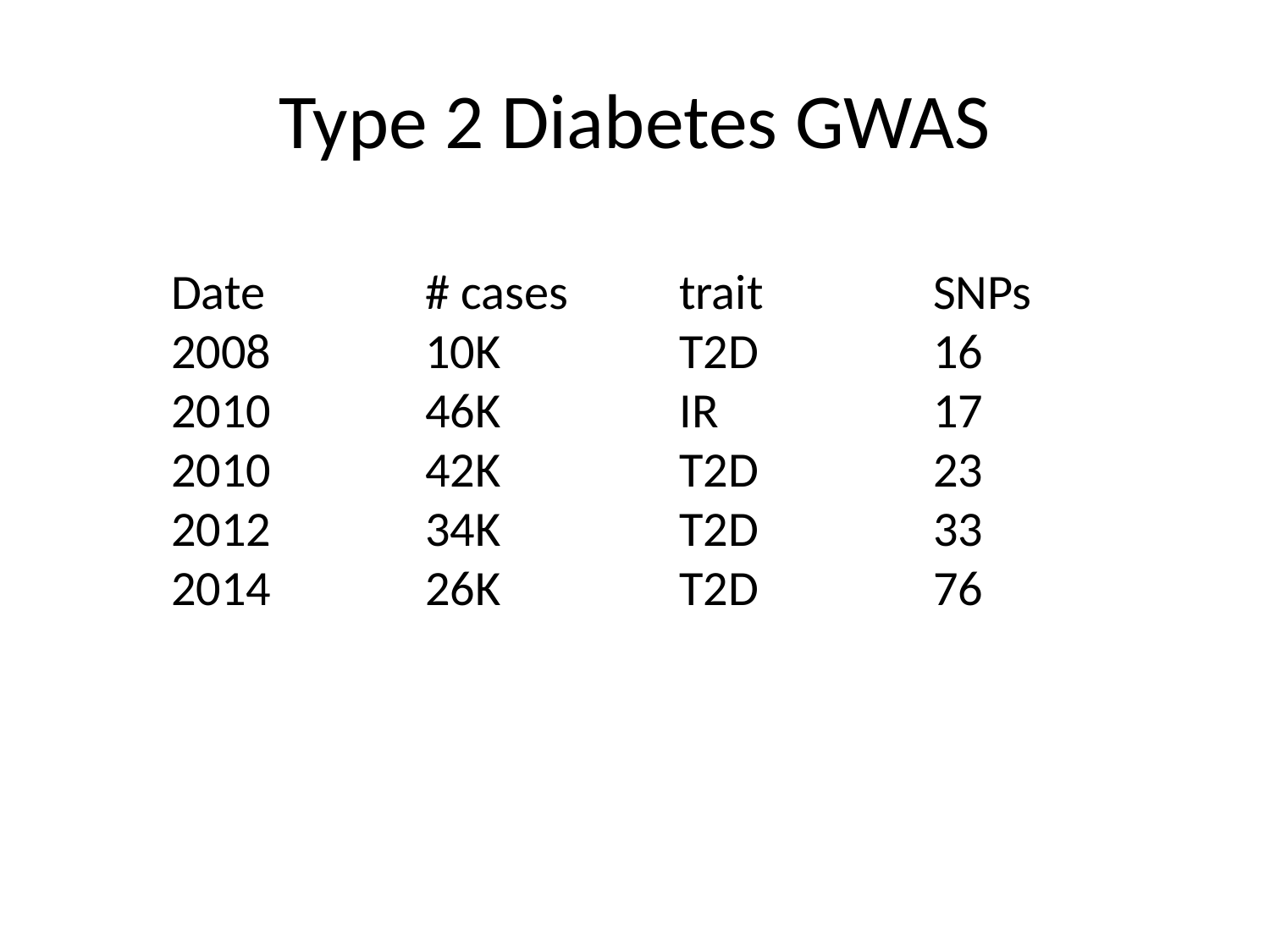

# Type 2 Diabetes GWAS
Date		# cases	trait		SNPs
2008		10K		T2D		16
2010		46K		IR		17
2010		42K		T2D		23
2012		34K		T2D		33
2014		26K		T2D		76